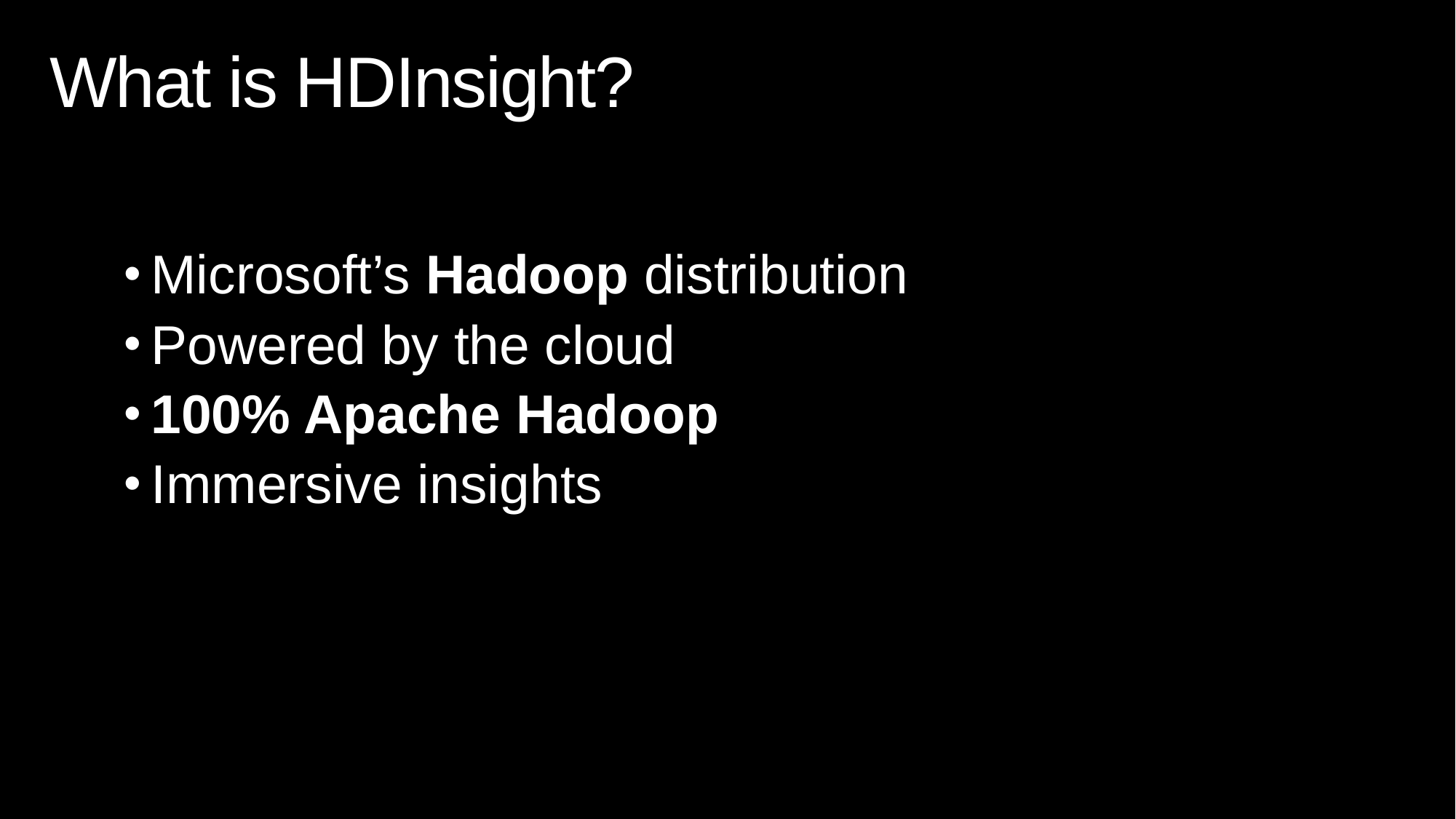

# What is HDInsight?
Microsoft’s Hadoop distribution
Powered by the cloud
100% Apache Hadoop
Immersive insights